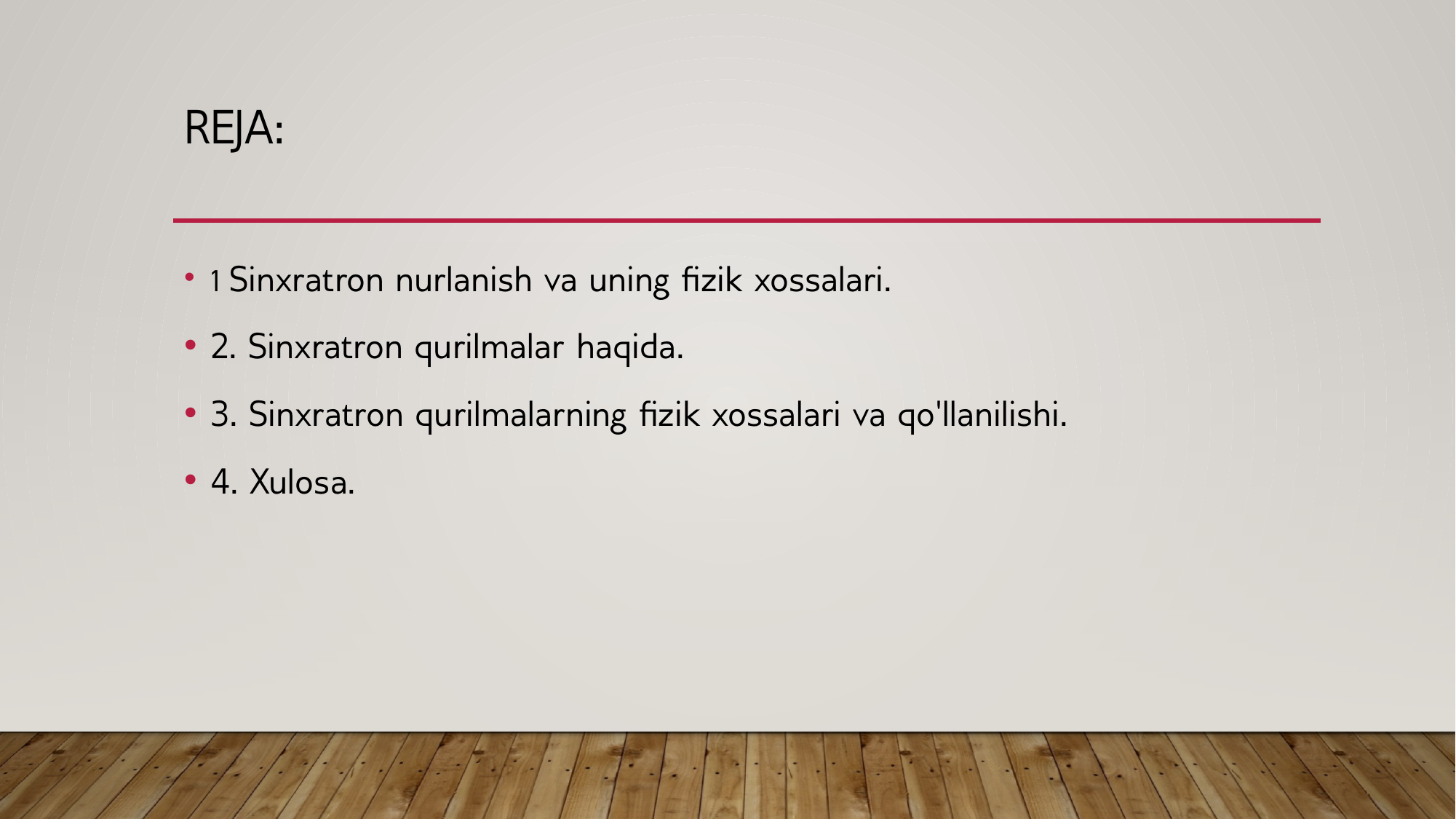

# Reja:
1 Sinxratron nurlanish va uning fizik xossalari.
2. Sinxratron qurilmalar haqida.
3. Sinxratron qurilmalarning fizik xossalari va qo'llanilishi.
4. Xulosa.